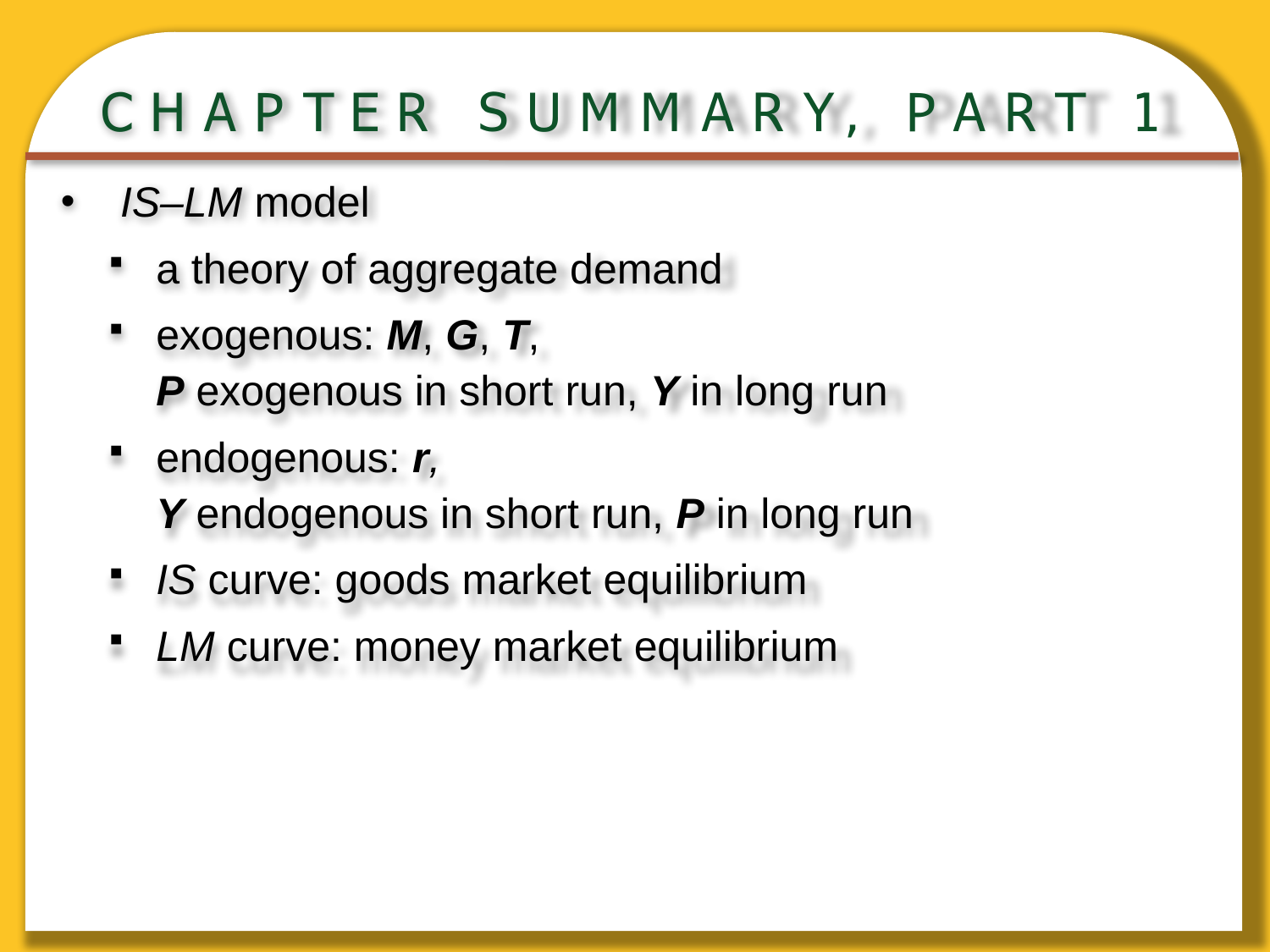

# CHAPTER SUMMARY, PART 1
 IS–LM model
a theory of aggregate demand
exogenous: M, G, T,
P exogenous in short run, Y in long run
endogenous: r,
Y endogenous in short run, P in long run
IS curve: goods market equilibrium
LM curve: money market equilibrium